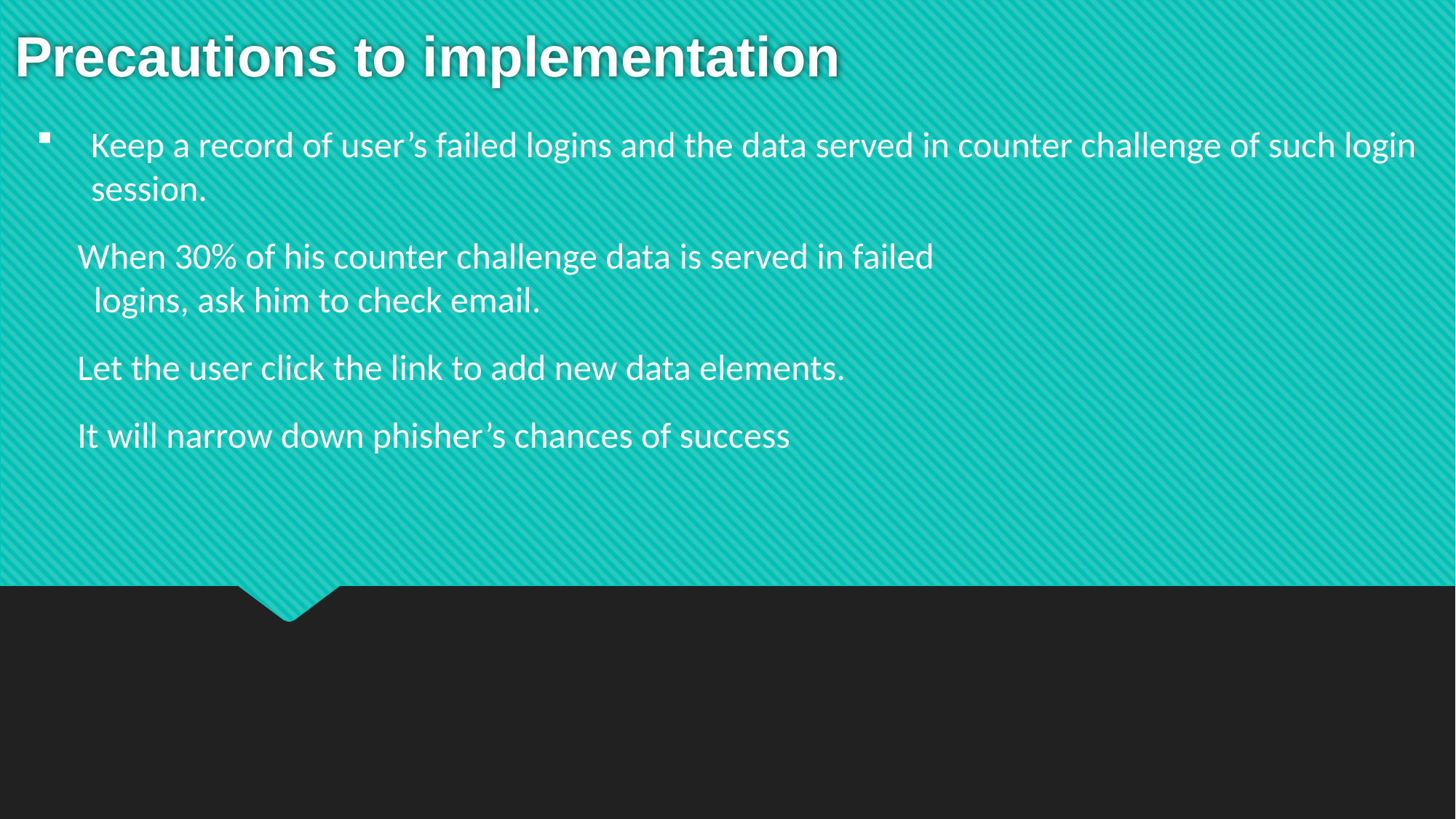

# Precautions to implementation
Keep a record of user’s failed logins and the data served in counter challenge of such login session.
     When 30% of his counter challenge data is served in failed
       logins, ask him to check email.
     Let the user click the link to add new data elements.
     It will narrow down phisher’s chances of success